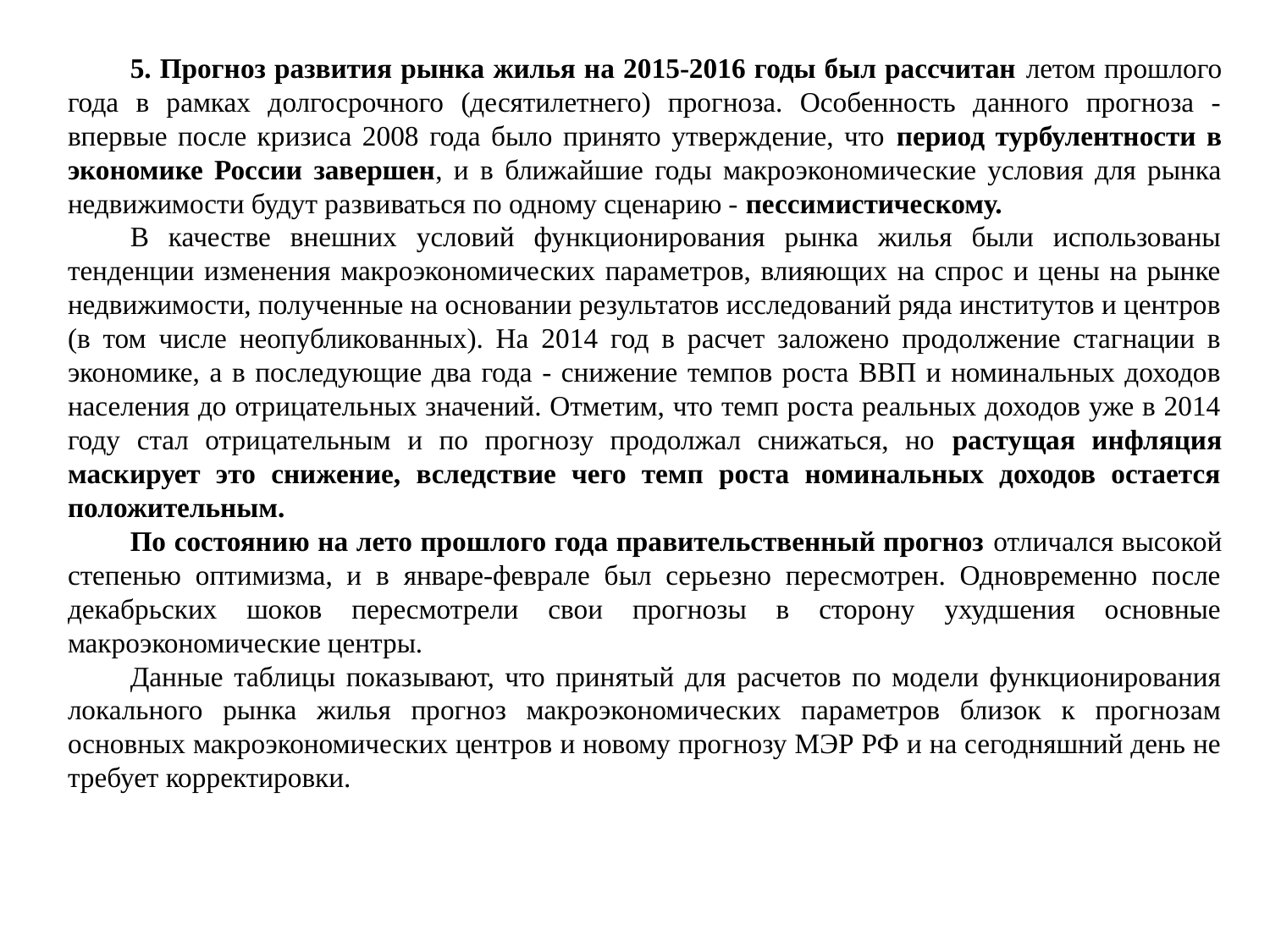

5. Прогноз развития рынка жилья на 2015-2016 годы был рассчитан летом прошлого года в рамках долгосрочного (десятилетнего) прогноза. Особенность данного прогноза - впервые после кризиса 2008 года было принято утверждение, что период турбулентности в экономике России завершен, и в ближайшие годы макроэкономические условия для рынка недвижимости будут развиваться по одному сценарию - пессимистическому.
В качестве внешних условий функционирования рынка жилья были использованы тенденции изменения макроэкономических параметров, влияющих на спрос и цены на рынке недвижимости, полученные на основании результатов исследований ряда институтов и центров (в том числе неопубликованных). На 2014 год в расчет заложено продолжение стагнации в экономике, а в последующие два года - снижение темпов роста ВВП и номинальных доходов населения до отрицательных значений. Отметим, что темп роста реальных доходов уже в 2014 году стал отрицательным и по прогнозу продолжал снижаться, но растущая инфляция маскирует это снижение, вследствие чего темп роста номинальных доходов остается положительным.
По состоянию на лето прошлого года правительственный прогноз отличался высокой степенью оптимизма, и в январе-феврале был серьезно пересмотрен. Одновременно после декабрьских шоков пересмотрели свои прогнозы в сторону ухудшения основные макроэкономические центры.
Данные таблицы показывают, что принятый для расчетов по модели функционирования локального рынка жилья прогноз макроэкономических параметров близок к прогнозам основных макроэкономических центров и новому прогнозу МЭР РФ и на сегодняшний день не требует корректировки.